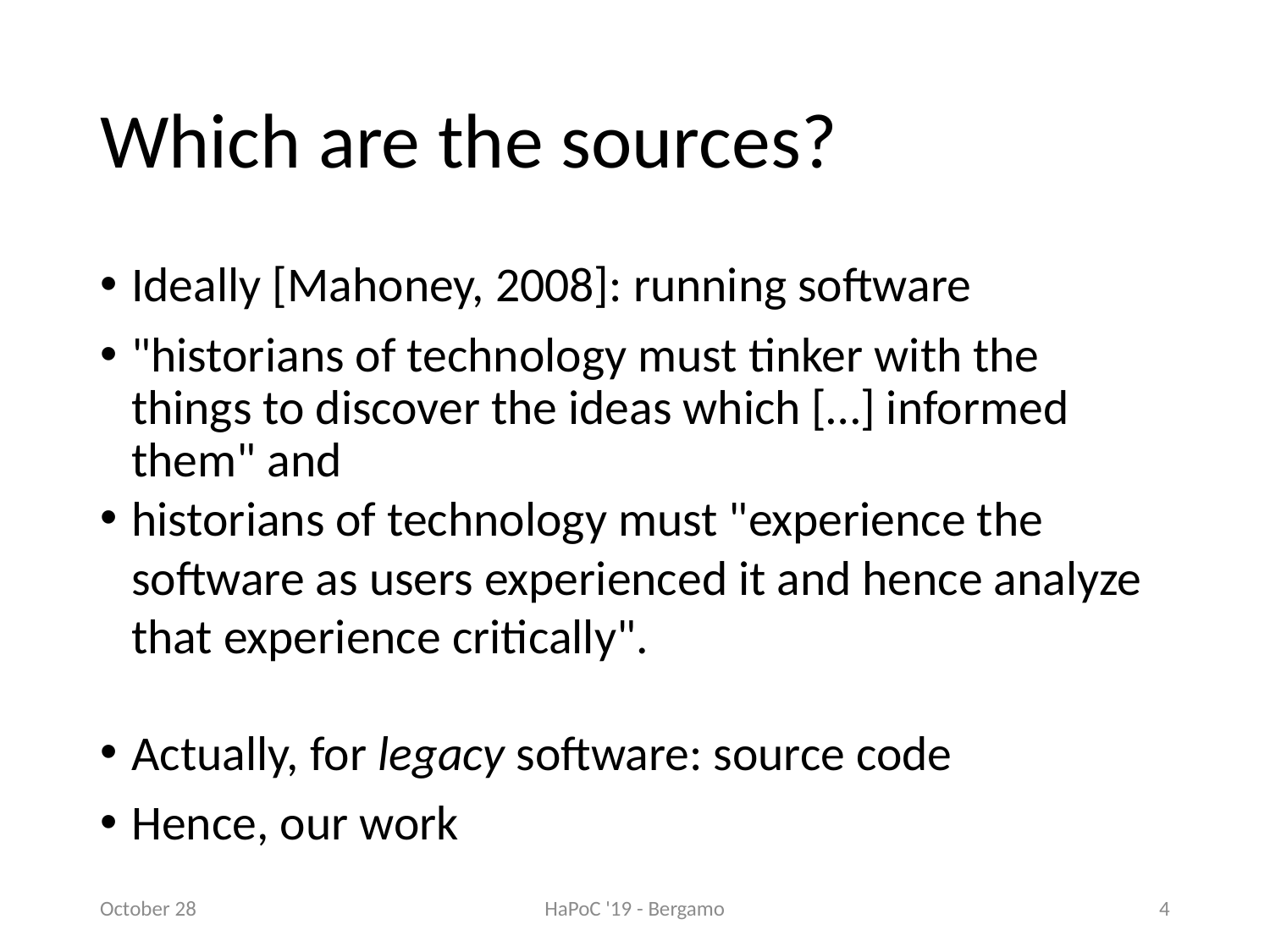

# Which are the sources?
Ideally [Mahoney, 2008]: running software
"historians of technology must tinker with the things to discover the ideas which […] informed them" and
historians of technology must "experience the software as users experienced it and hence analyze that experience critically".

Actually, for legacy software: source code
Hence, our work
October 28
HaPoC '19 - Bergamo
4